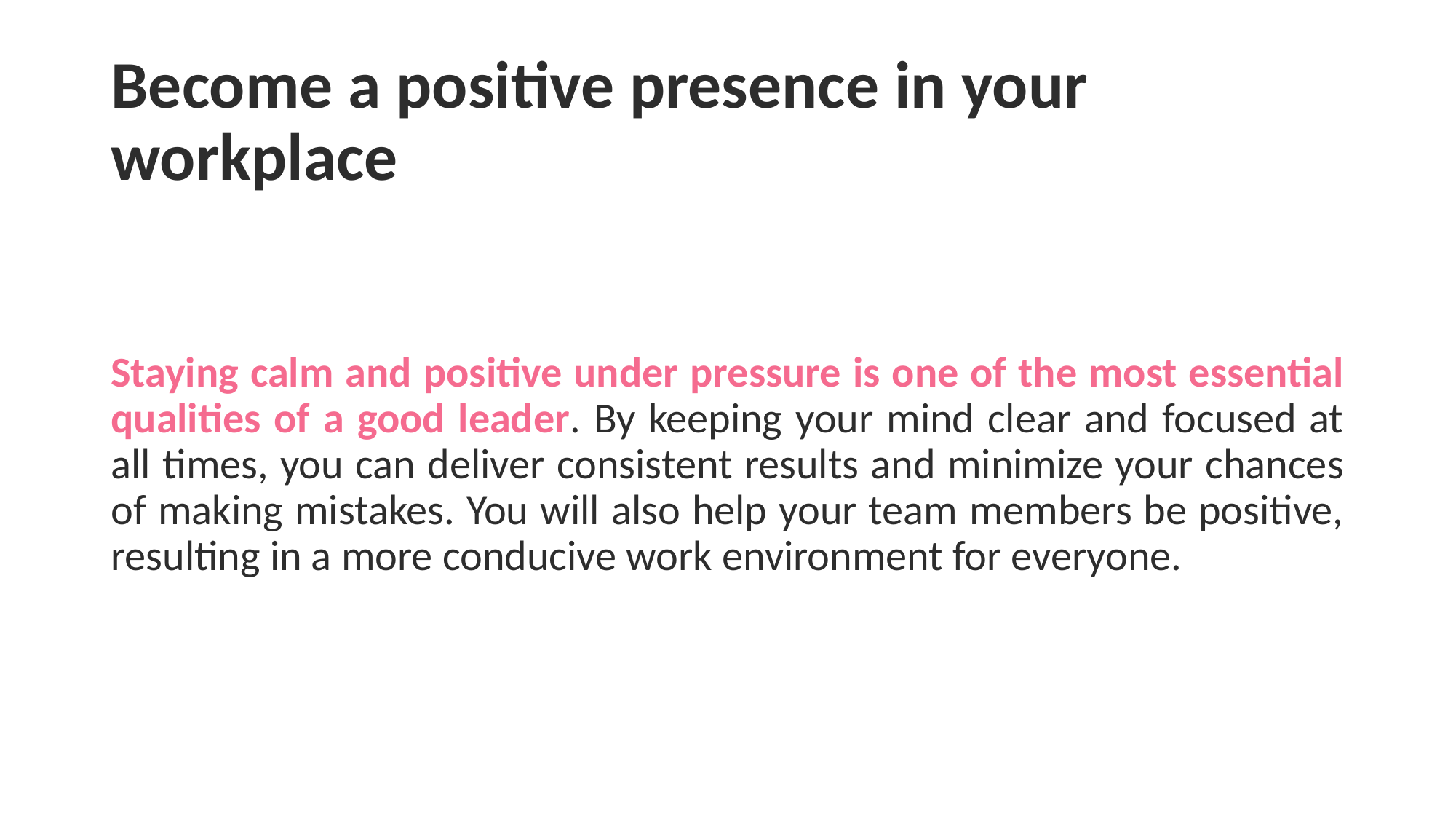

# Become a positive presence in your workplace

Staying calm and positive under pressure is one of the most essential qualities of a good leader. By keeping your mind clear and focused at all times, you can deliver consistent results and minimize your chances of making mistakes. You will also help your team members be positive, resulting in a more conducive work environment for everyone.